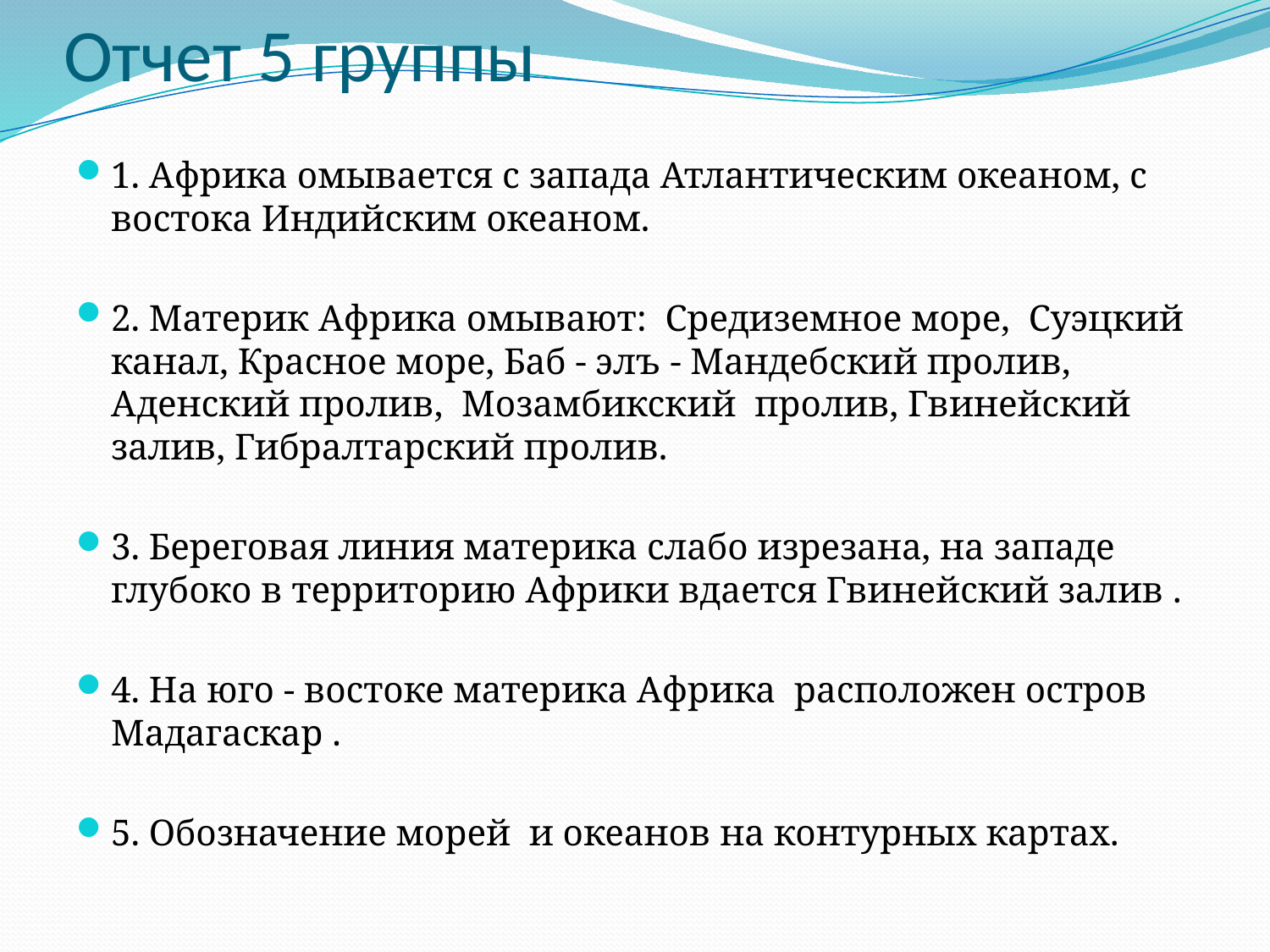

# Отчет 5 группы

1. Африка омывается с запада Атлантическим океаном, с востока Индийским океаном.

2. Материк Африка омывают:  Средиземное море,  Суэцкий канал, Красное море, Баб - элъ - Мандебский пролив,  Аденский пролив,  Мозамбикский  пролив, Гвинейский залив, Гибралтарский пролив.

3. Береговая линия материка слабо изрезана, на западе глубоко в территорию Африки вдается Гвинейский залив .

4. На юго - востоке материка Африка  расположен остров Мадагаскар .

5. Обозначение морей  и океанов на контурных картах.